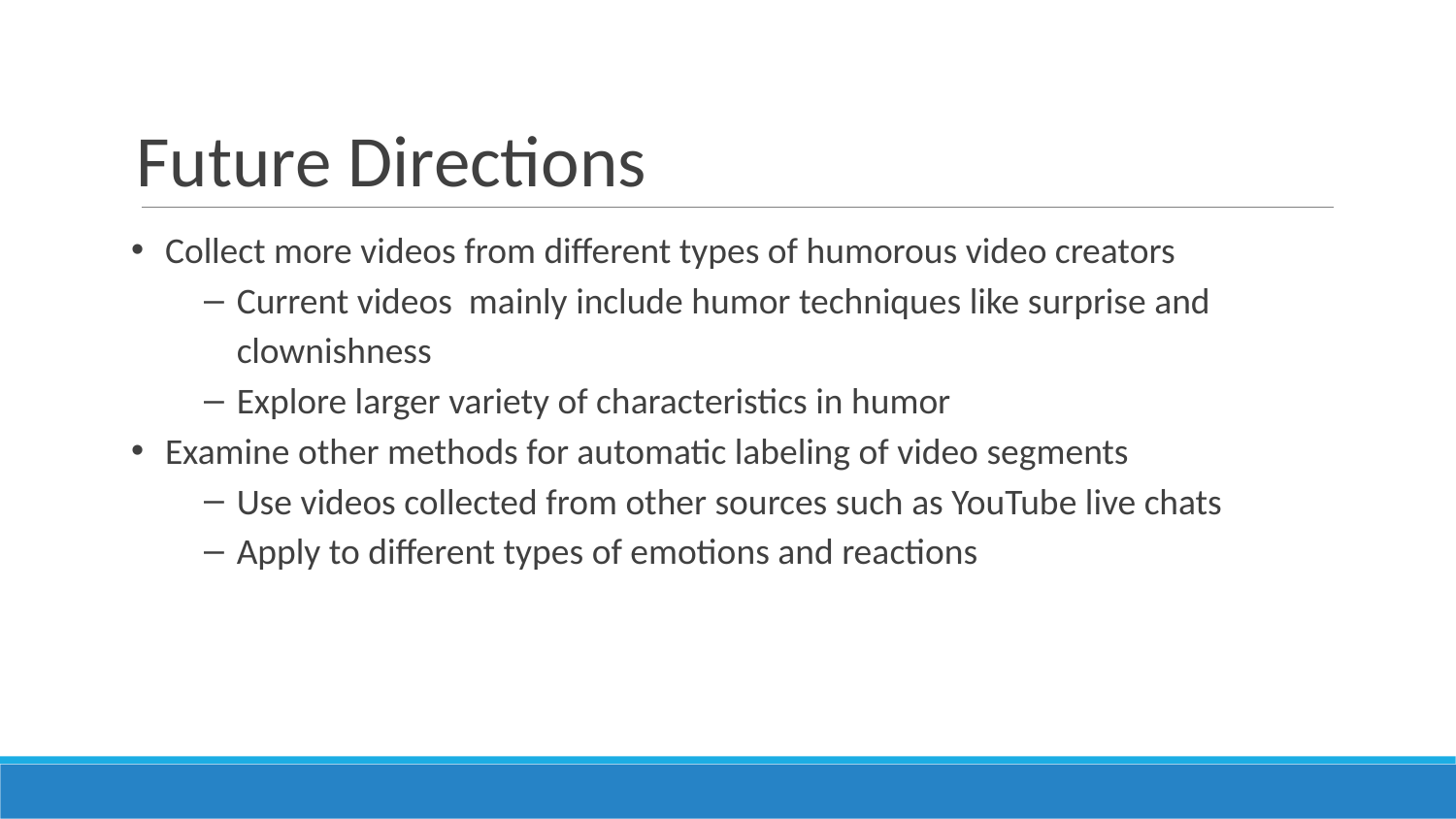

# Future Directions
Collect more videos from different types of humorous video creators
Current videos  mainly include humor techniques like surprise and clownishness
Explore larger variety of characteristics in humor
Examine other methods for automatic labeling of video segments
Use videos collected from other sources such as YouTube live chats
Apply to different types of emotions and reactions